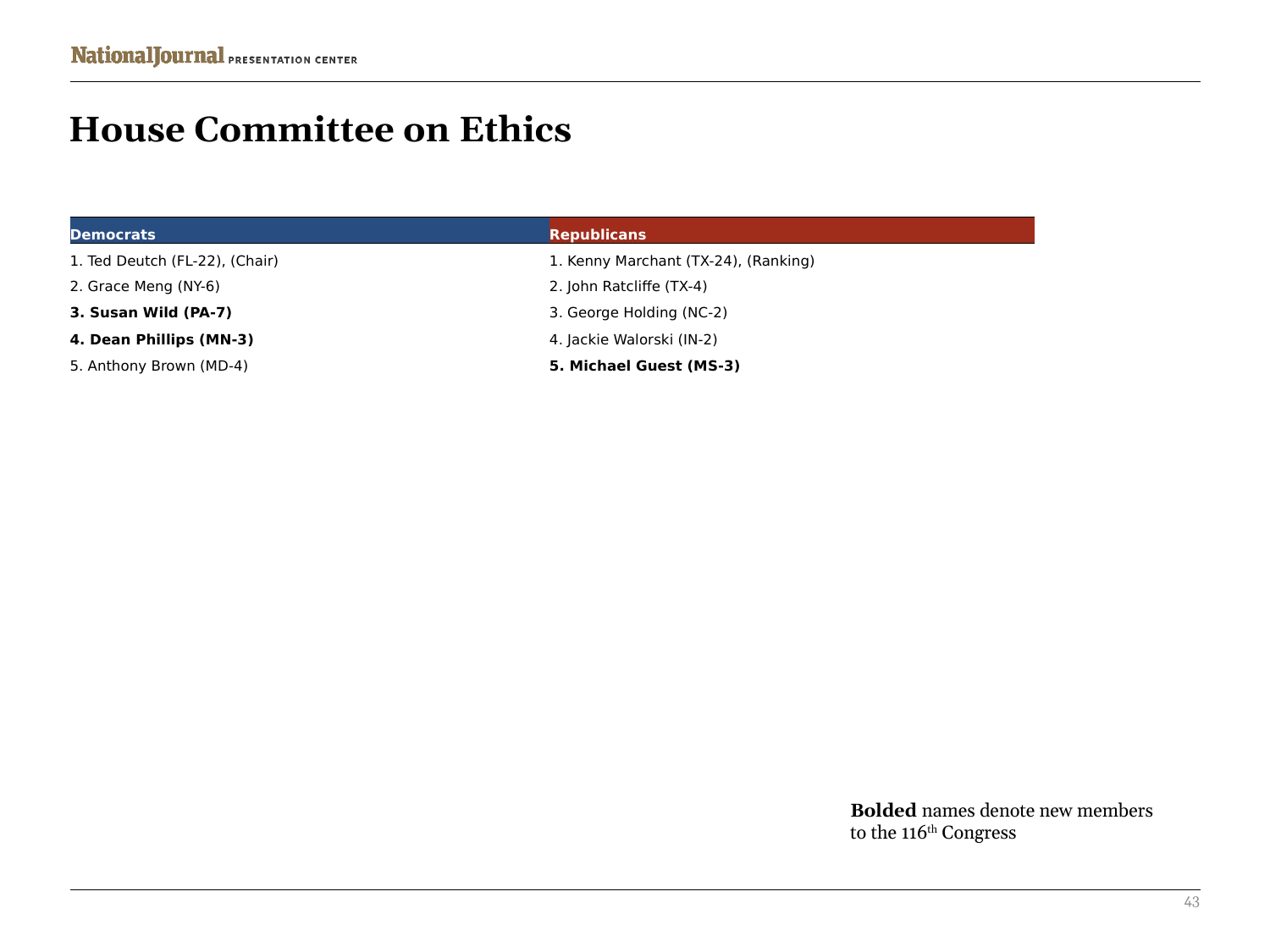

# House Committee on Ethics
| Democrats | Republicans |
| --- | --- |
| 1. Ted Deutch (FL-22), (Chair) | 1. Kenny Marchant (TX-24), (Ranking) |
| 2. Grace Meng (NY-6) | 2. John Ratcliffe (TX-4) |
| 3. Susan Wild (PA-7) | 3. George Holding (NC-2) |
| 4. Dean Phillips (MN-3) | 4. Jackie Walorski (IN-2) |
| 5. Anthony Brown (MD-4) | 5. Michael Guest (MS-3) |
Bolded names denote new members to the 116th Congress
43